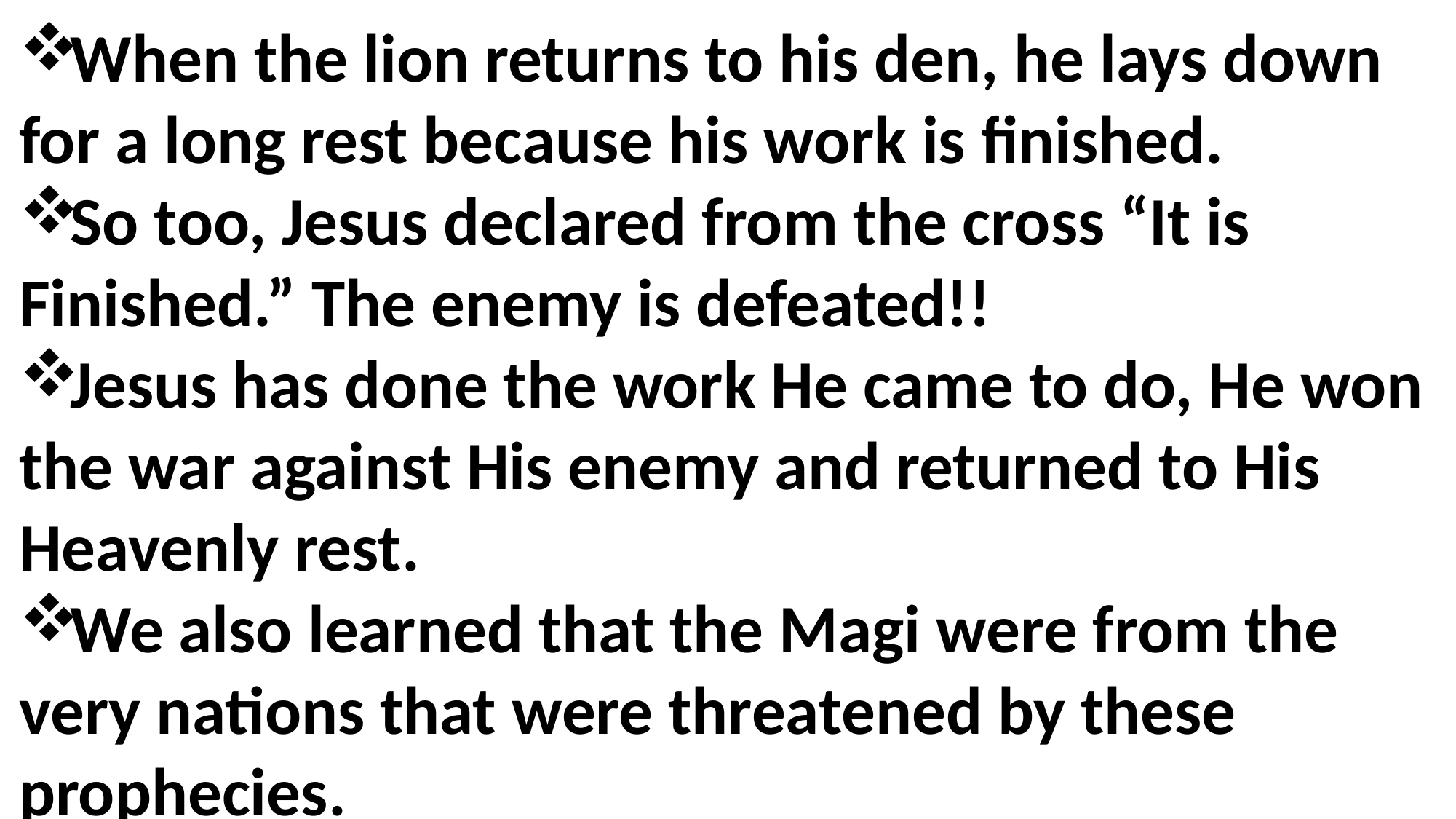

When the lion returns to his den, he lays down for a long rest because his work is finished.
So too, Jesus declared from the cross “It is Finished.” The enemy is defeated!!
Jesus has done the work He came to do, He won the war against His enemy and returned to His Heavenly rest.
We also learned that the Magi were from the very nations that were threatened by these prophecies.